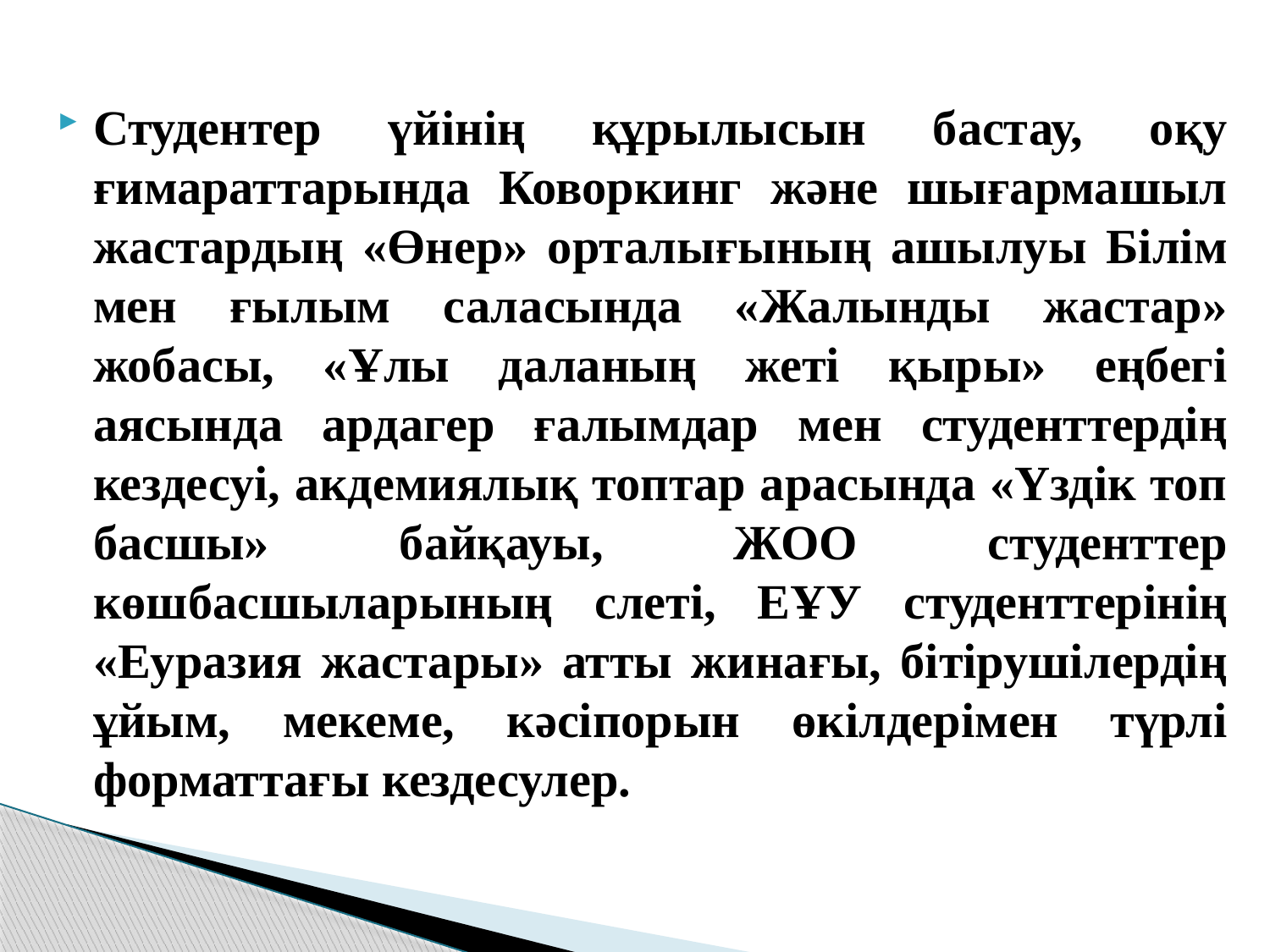

Студентер үйінің құрылысын бастау, оқу ғимараттарында Коворкинг және шығармашыл жастардың «Өнер» орталығының ашылуы Білім мен ғылым саласында «Жалынды жастар» жобасы, «Ұлы даланың жеті қыры» еңбегі аясында ардагер ғалымдар мен студенттердің кездесуі, акдемиялық топтар арасында «Үздік топ басшы» байқауы, ЖОО студенттер көшбасшыларының слеті, ЕҰУ студенттерінің «Еуразия жастары» атты жинағы, бітірушілердің ұйым, мекеме, кәсіпорын өкілдерімен түрлі форматтағы кездесулер.